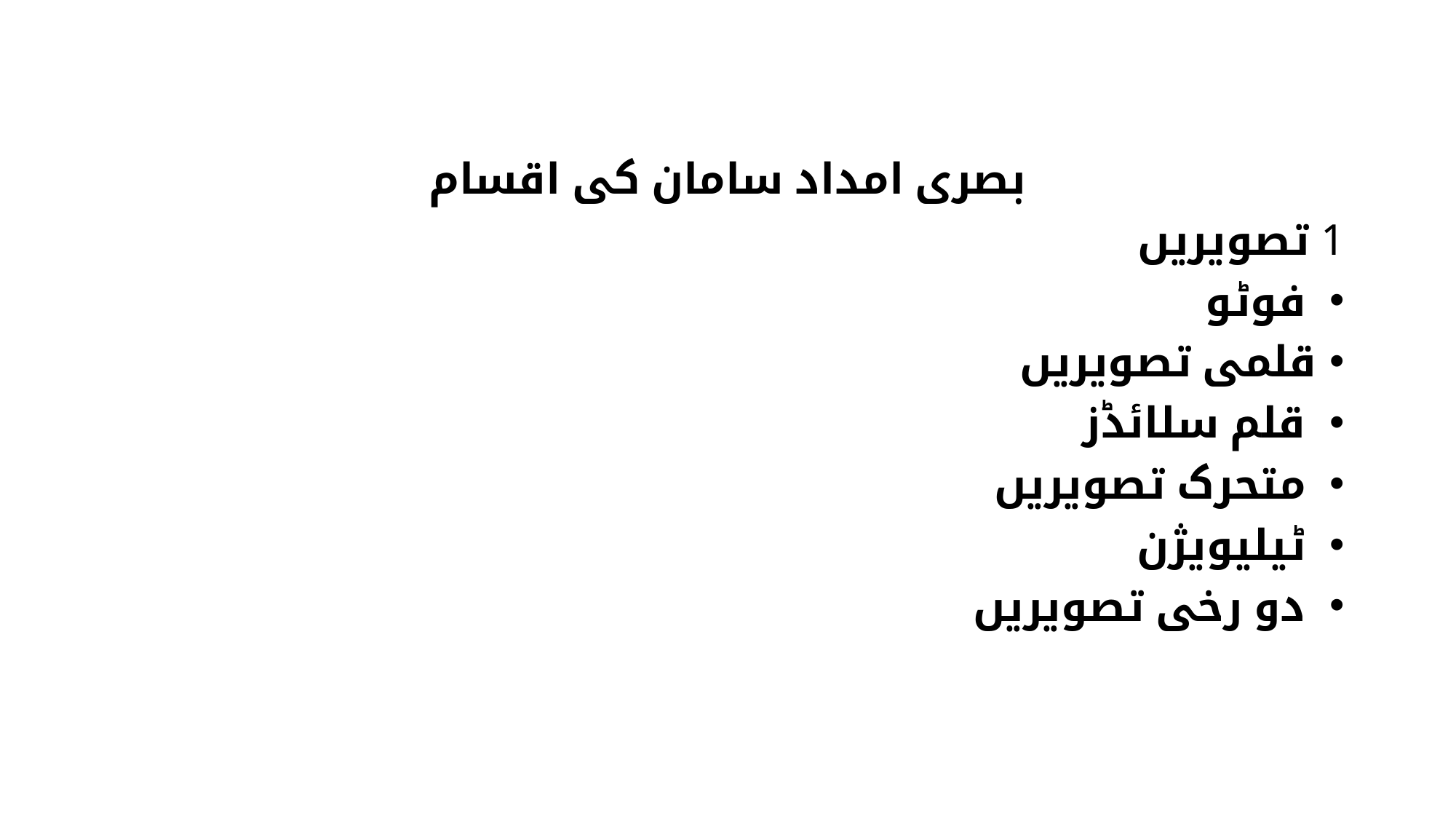

بصری امداد سامان کی اقسام
1 تصویریں
 فوٹو
قلمی تصویریں
 قلم سلائڈز
 متحرک تصویریں
 ٹیلیویژن
 دو رخی تصویریں